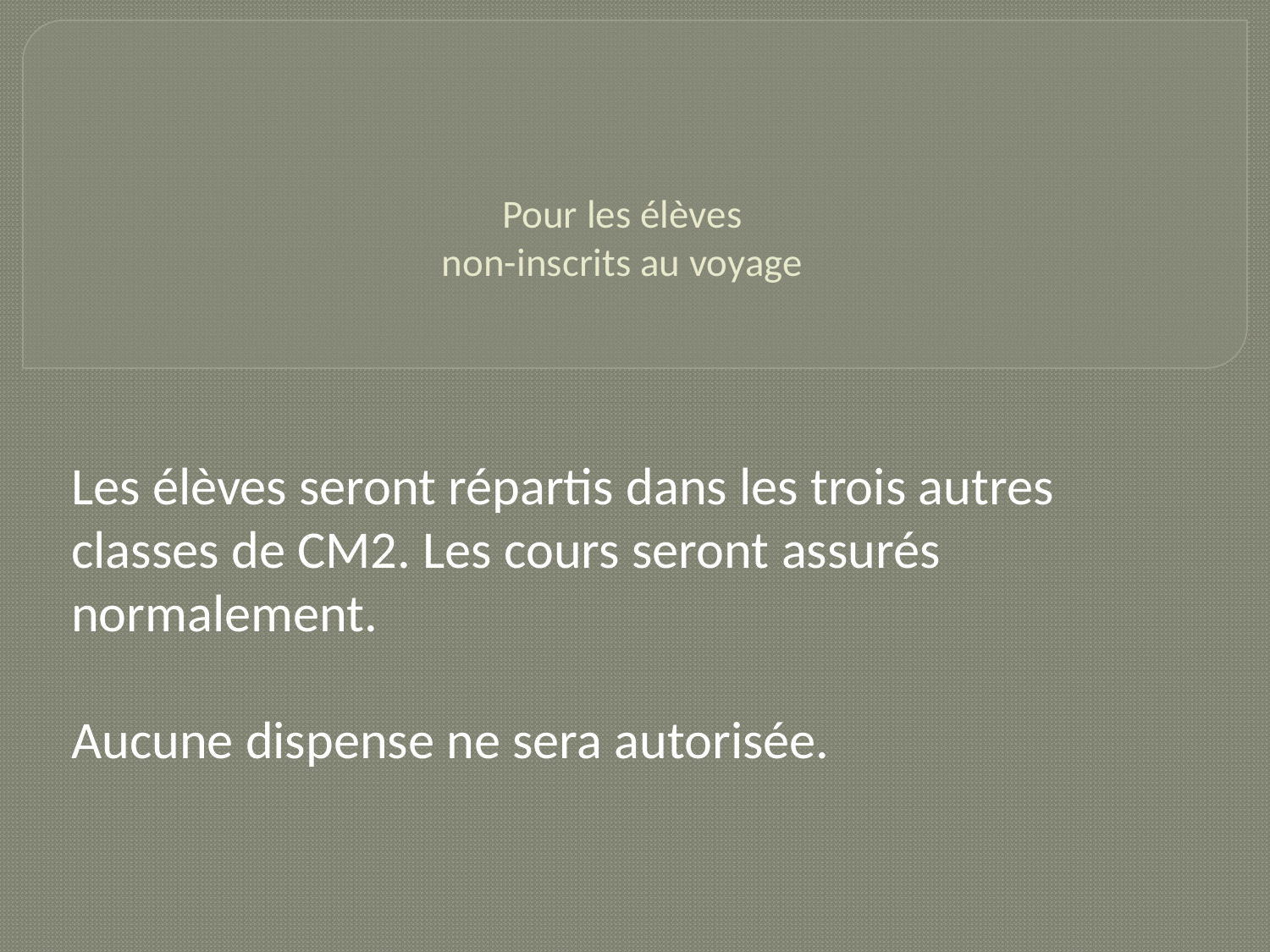

# Pour les élèves non-inscrits au voyage
Les élèves seront répartis dans les trois autres classes de CM2. Les cours seront assurés normalement.

Aucune dispense ne sera autorisée.